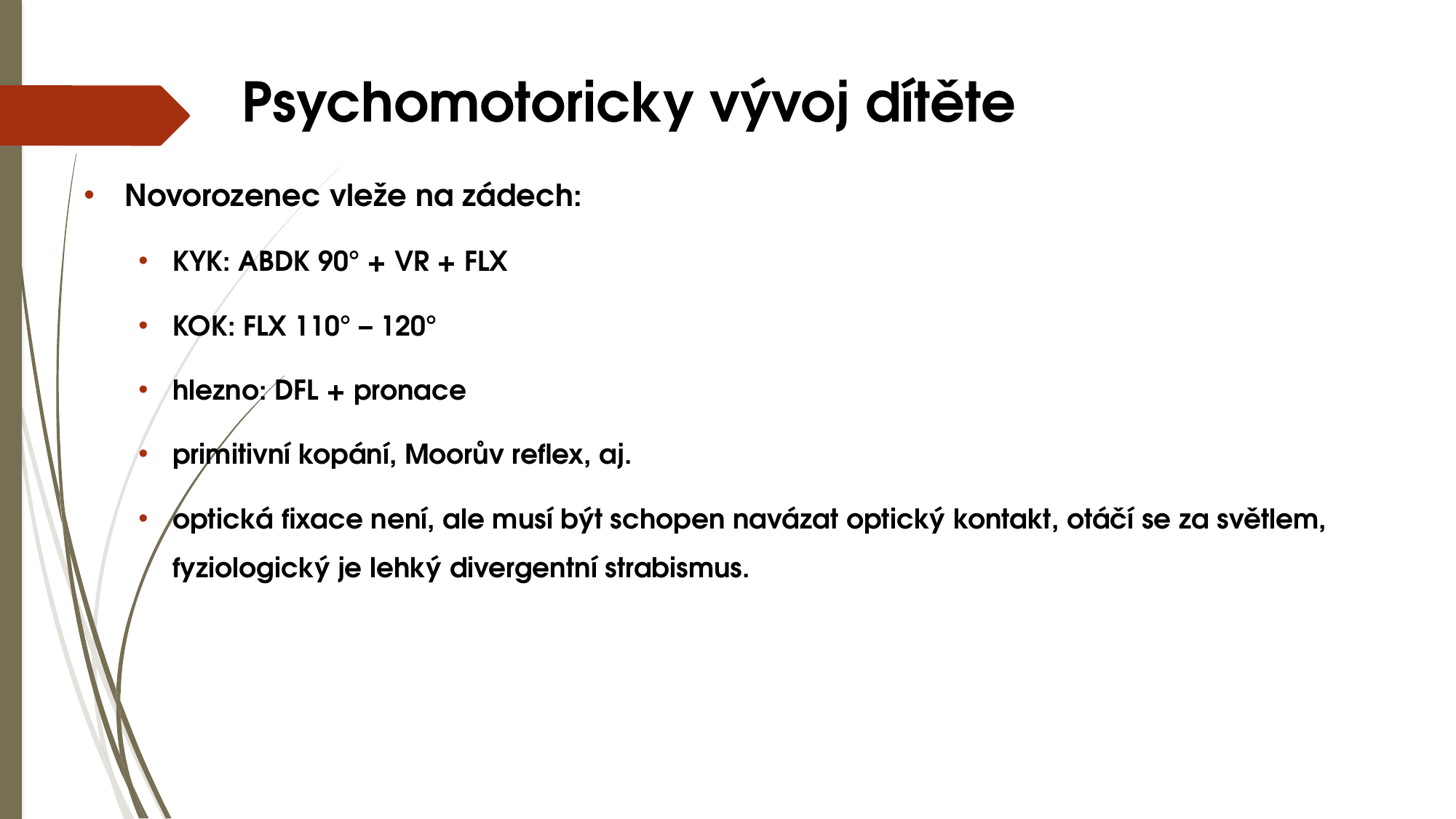

# Psychomotoricky vývoj dítěte
Novorozenec vleže na zádech:
KYK: ABDK 90° + VR + FLX
KOK: FLX 110° – 120°
hlezno: DFL + pronace
primitivní kopání, Moorův reflex, aj.
optická fixace není, ale musí být schopen navázat optický kontakt, otáčí se za světlem, fyziologický je lehký divergentní strabismus.